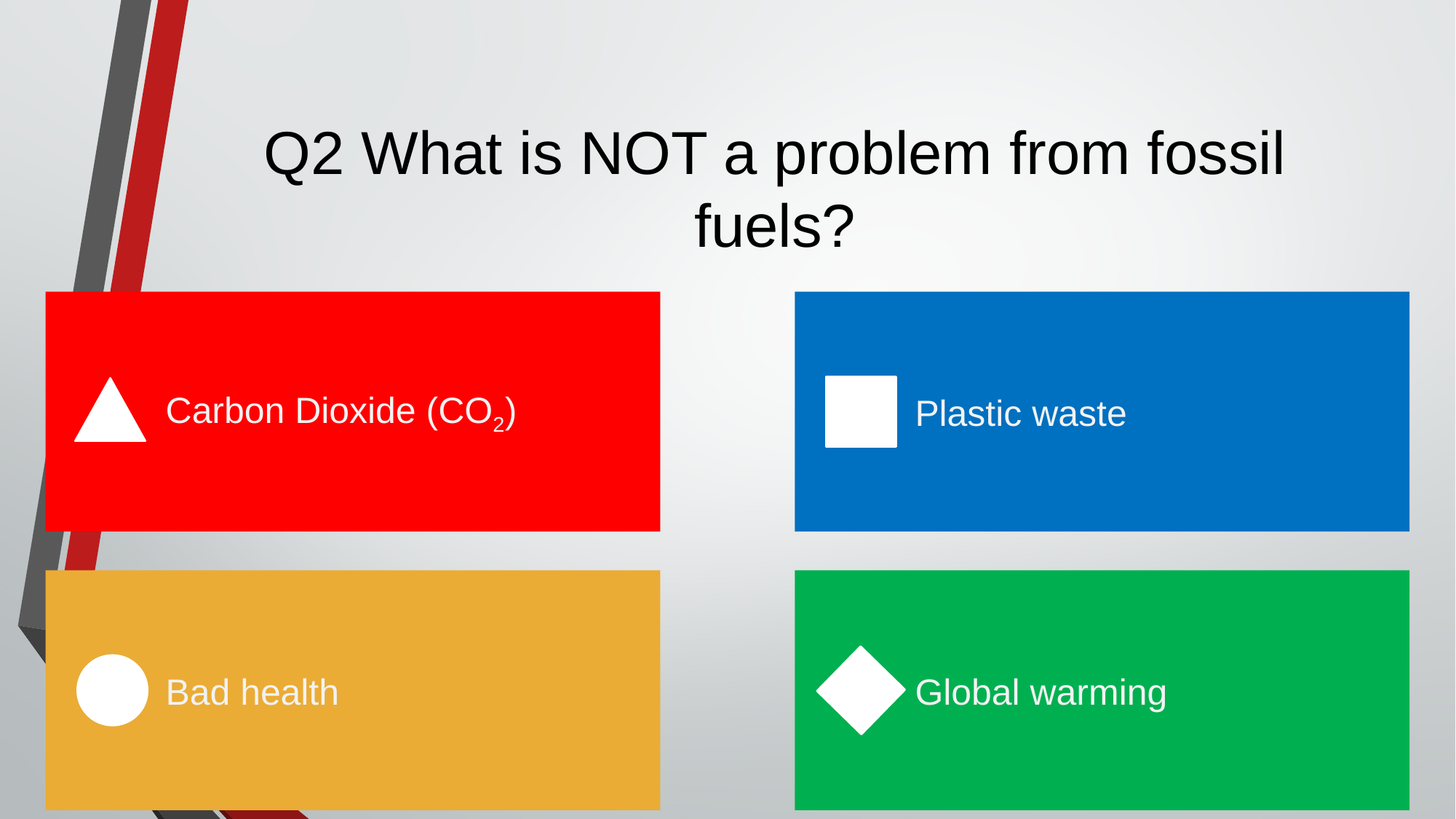

# Q2 What is NOT a problem from fossil fuels?
Carbon Dioxide (CO2)
Plastic waste

Bad health
Global warming